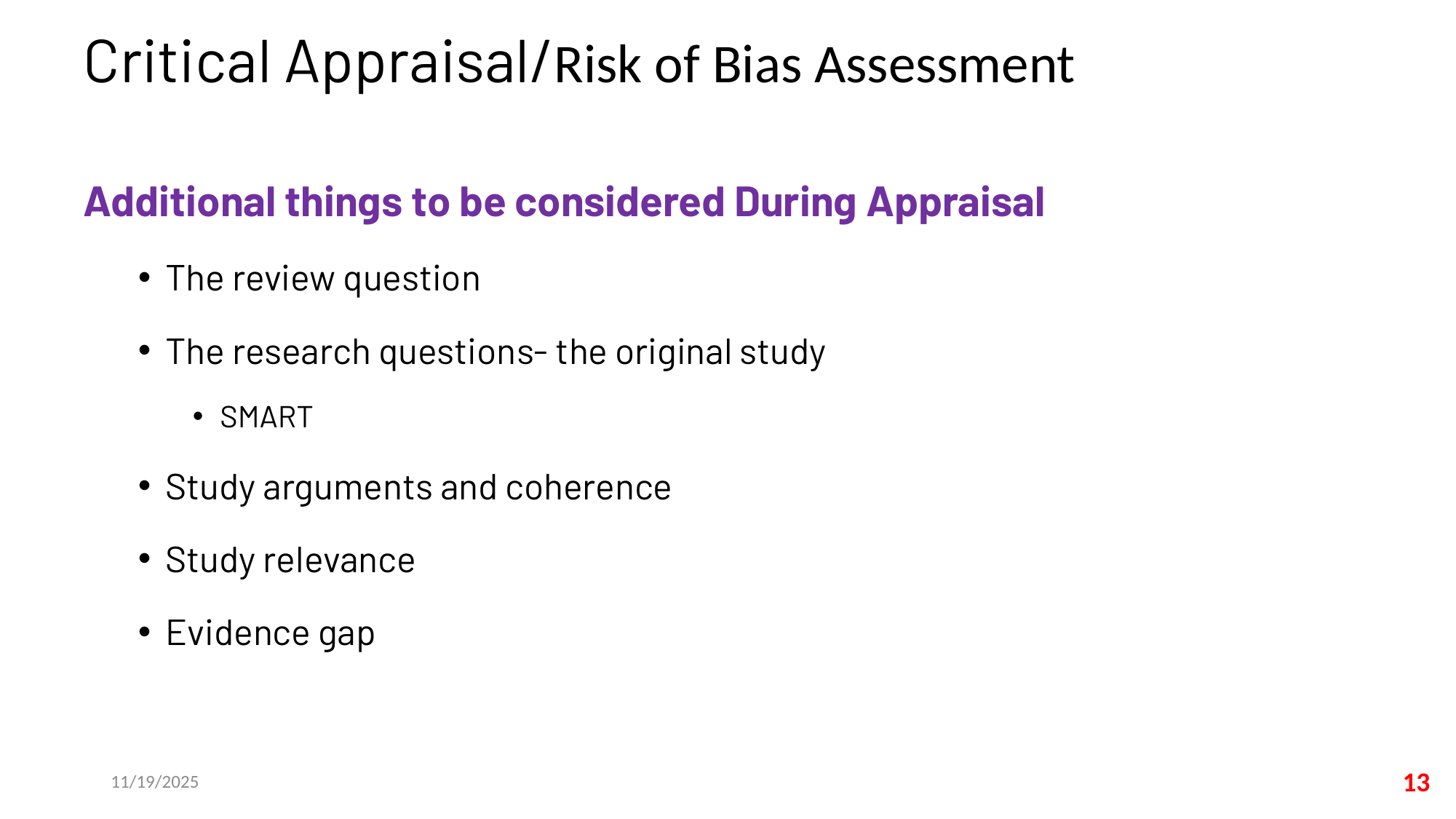

# Critical Appraisal/Risk of Bias Assessment
Additional things to be considered During Appraisal
The review question
The research questions- the original study
SMART
Study arguments and coherence
Study relevance
Evidence gap

11/19/2025
13